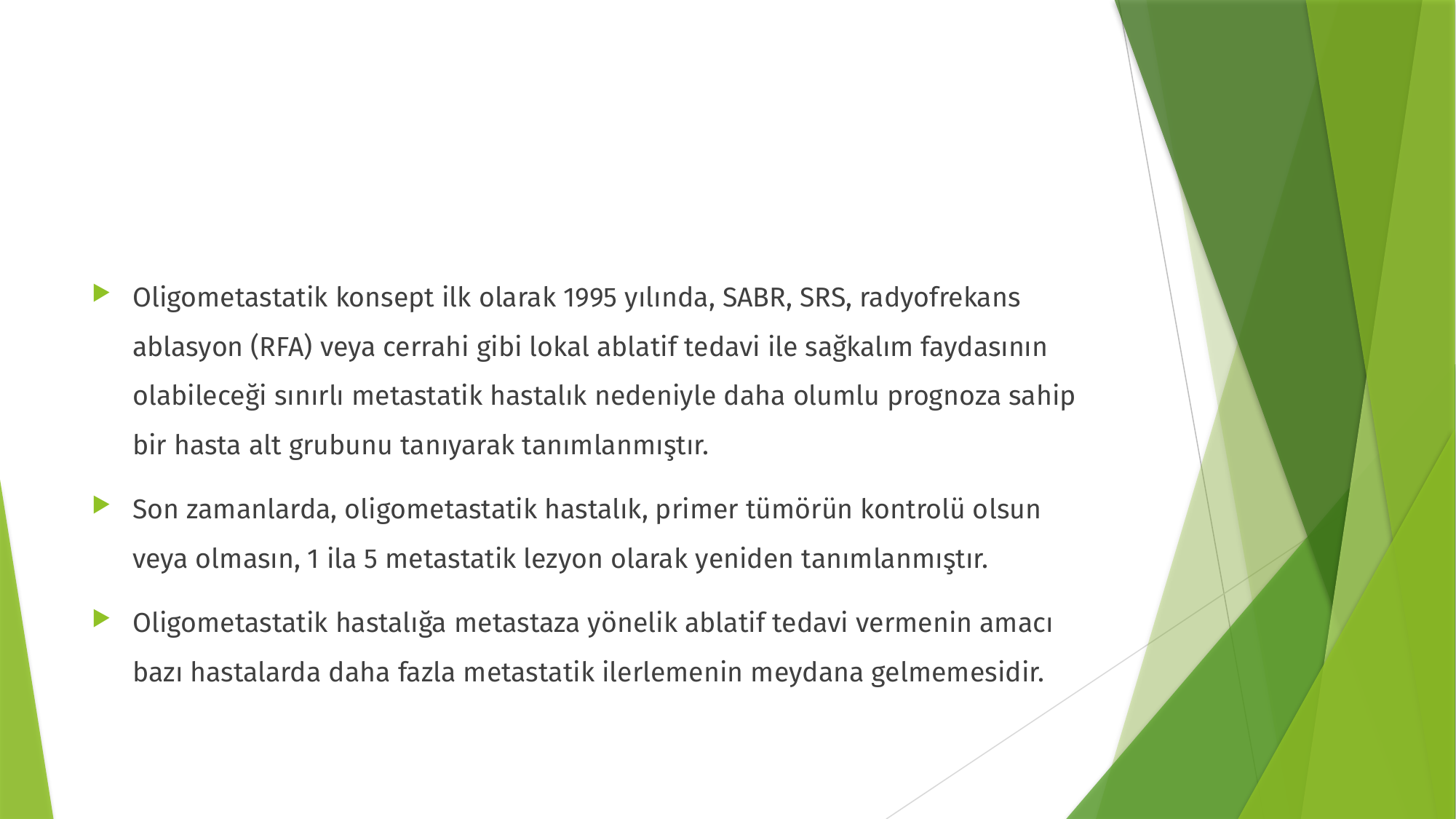

#
Oligometastatik konsept ilk olarak 1995 yılında, SABR, SRS, radyofrekans ablasyon (RFA) veya cerrahi gibi lokal ablatif tedavi ile sağkalım faydasının olabileceği sınırlı metastatik hastalık nedeniyle daha olumlu prognoza sahip bir hasta alt grubunu tanıyarak tanımlanmıştır.
Son zamanlarda, oligometastatik hastalık, primer tümörün kontrolü olsun veya olmasın, 1 ila 5 metastatik lezyon olarak yeniden tanımlanmıştır.
Oligometastatik hastalığa metastaza yönelik ablatif tedavi vermenin amacı bazı hastalarda daha fazla metastatik ilerlemenin meydana gelmemesidir.